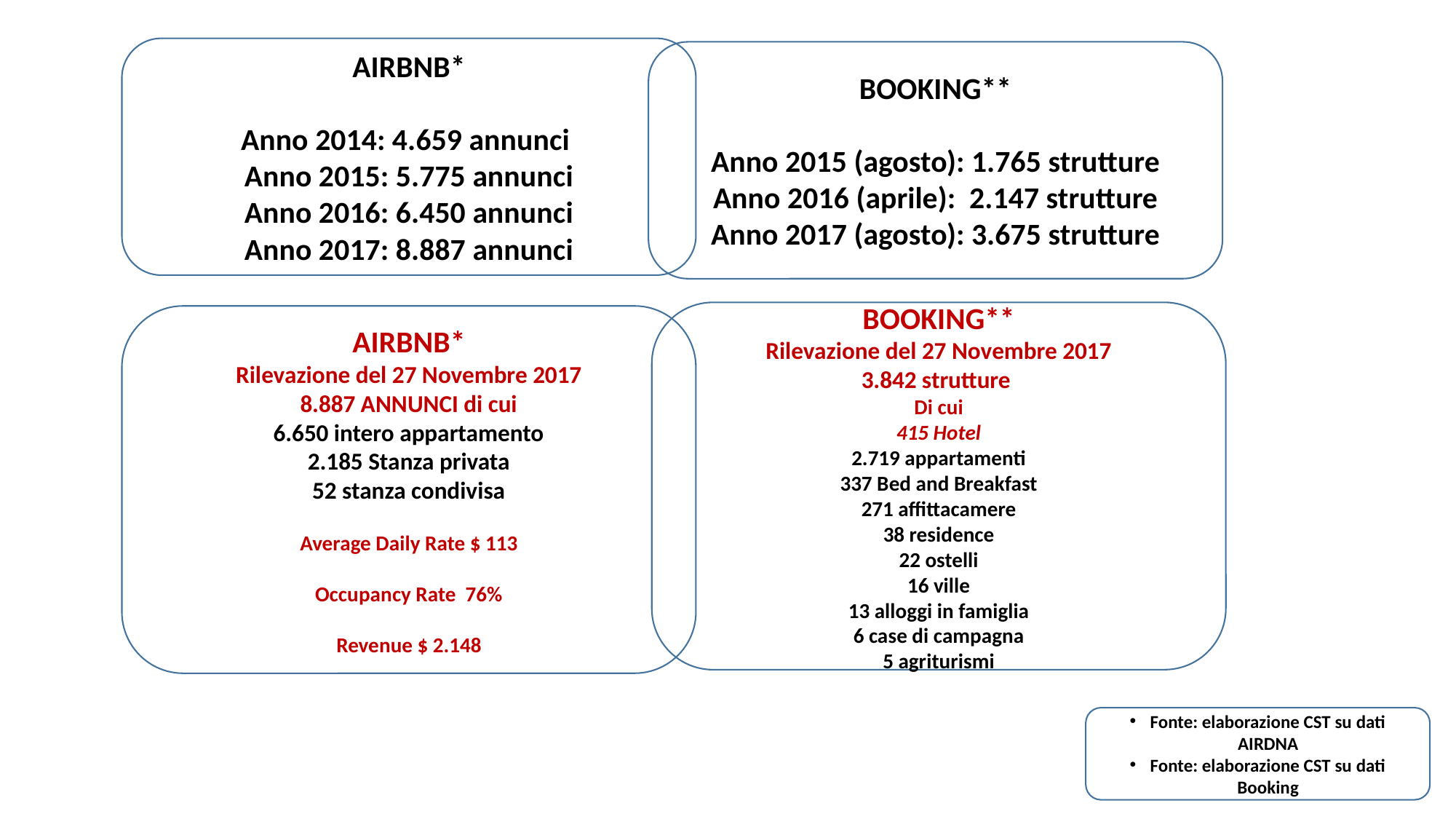

AIRBNB*

Anno 2014: 4.659 annunci
Anno 2015: 5.775 annunci
Anno 2016: 6.450 annunci
Anno 2017: 8.887 annunci
BOOKING**

Anno 2015 (agosto): 1.765 strutture
Anno 2016 (aprile):  2.147 strutture
Anno 2017 (agosto): 3.675 strutture
BOOKING**
Rilevazione del 27 Novembre 2017
3.842 strutture
Di cui
415 Hotel
2.719 appartamenti
337 Bed and Breakfast
271 affittacamere
38 residence
22 ostelli
16 ville
13 alloggi in famiglia
6 case di campagna
5 agriturismi
AIRBNB*
Rilevazione del 27 Novembre 2017
8.887 ANNUNCI di cui
6.650 intero appartamento
2.185 Stanza privata
52 stanza condivisa

Average Daily Rate $ 113

Occupancy Rate  76%

Revenue $ 2.148
Fonte: elaborazione CST su dati AIRDNA
Fonte: elaborazione CST su dati Booking